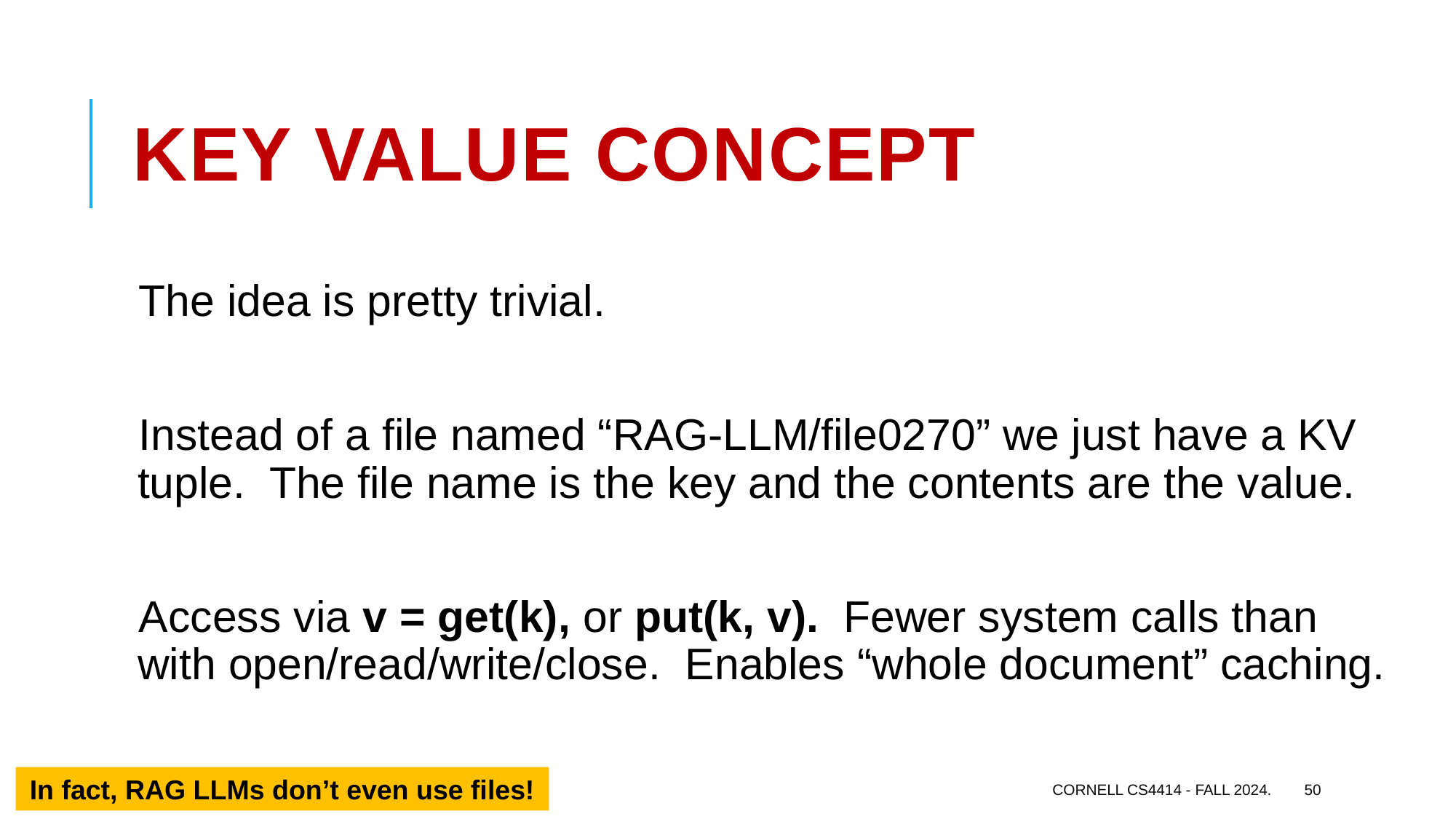

# Key Value concept
The idea is pretty trivial.

Instead of a file named “RAG-LLM/file0270” we just have a KV tuple.  The file name is the key and the contents are the value.

Access via v = get(k), or put(k, v).  Fewer system calls than with open/read/write/close.  Enables “whole document” caching.
In fact, RAG LLMs don’t even use files!
Cornell CS4414 - Fall 2024.
50